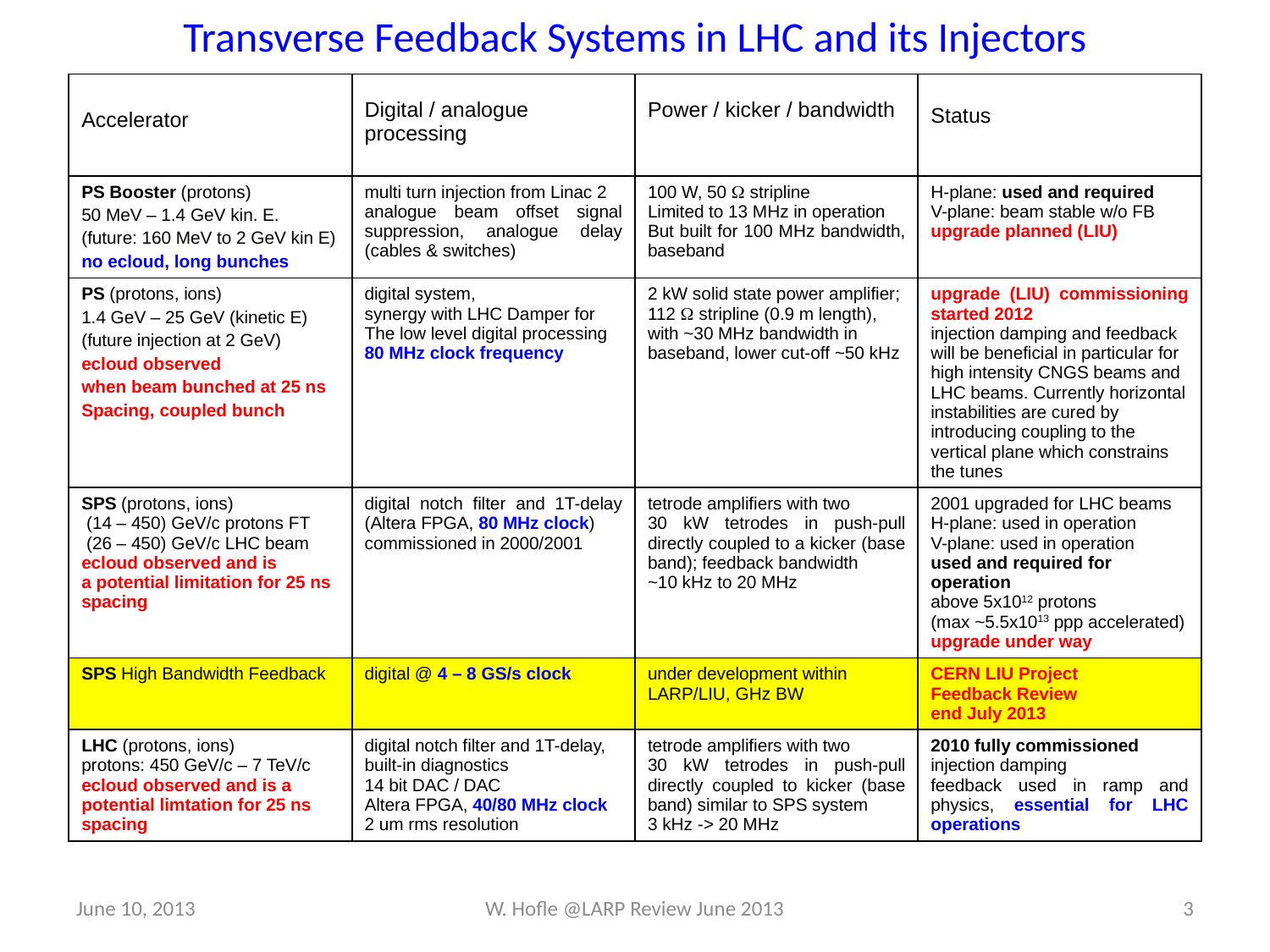

Transverse Feedback Systems in LHC and its Injectors
| Accelerator | Digital / analogue processing | Power / kicker / bandwidth | Status |
| --- | --- | --- | --- |
| PS Booster (protons) 50 MeV – 1.4 GeV kin. E. (future: 160 MeV to 2 GeV kin E) no ecloud, long bunches | multi turn injection from Linac 2 analogue beam offset signal suppression, analogue delay (cables & switches) | 100 W, 50 Ω stripline Limited to 13 MHz in operation But built for 100 MHz bandwidth, baseband | H-plane: used and required V-plane: beam stable w/o FB upgrade planned (LIU) |
| PS (protons, ions) 1.4 GeV – 25 GeV (kinetic E) (future injection at 2 GeV) ecloud observed when beam bunched at 25 ns Spacing, coupled bunch | digital system, synergy with LHC Damper for The low level digital processing 80 MHz clock frequency | 2 kW solid state power amplifier; 112 Ω stripline (0.9 m length), with ~30 MHz bandwidth in baseband, lower cut-off ~50 kHz | upgrade (LIU) commissioning started 2012 injection damping and feedback will be beneficial in particular for high intensity CNGS beams and LHC beams. Currently horizontal instabilities are cured by introducing coupling to the vertical plane which constrains the tunes |
| SPS (protons, ions) (14 – 450) GeV/c protons FT (26 – 450) GeV/c LHC beam ecloud observed and is a potential limitation for 25 ns spacing | digital notch filter and 1T-delay (Altera FPGA, 80 MHz clock) commissioned in 2000/2001 | tetrode amplifiers with two 30 kW tetrodes in push-pull directly coupled to a kicker (base band); feedback bandwidth ~10 kHz to 20 MHz | 2001 upgraded for LHC beams H-plane: used in operation V-plane: used in operation used and required for operation above 5x1012 protons (max ~5.5x1013 ppp accelerated) upgrade under way |
| SPS High Bandwidth Feedback | digital @ 4 – 8 GS/s clock | under development within LARP/LIU, GHz BW | CERN LIU Project Feedback Review end July 2013 |
| LHC (protons, ions) protons: 450 GeV/c – 7 TeV/c ecloud observed and is a potential limtation for 25 ns spacing | digital notch filter and 1T-delay, built-in diagnostics 14 bit DAC / DAC Altera FPGA, 40/80 MHz clock 2 um rms resolution | tetrode amplifiers with two 30 kW tetrodes in push-pull directly coupled to kicker (base band) similar to SPS system 3 kHz -> 20 MHz | 2010 fully commissioned injection damping feedback used in ramp and physics, essential for LHC operations |

June 10, 2013
W. Hofle @LARP Review June 2013
3